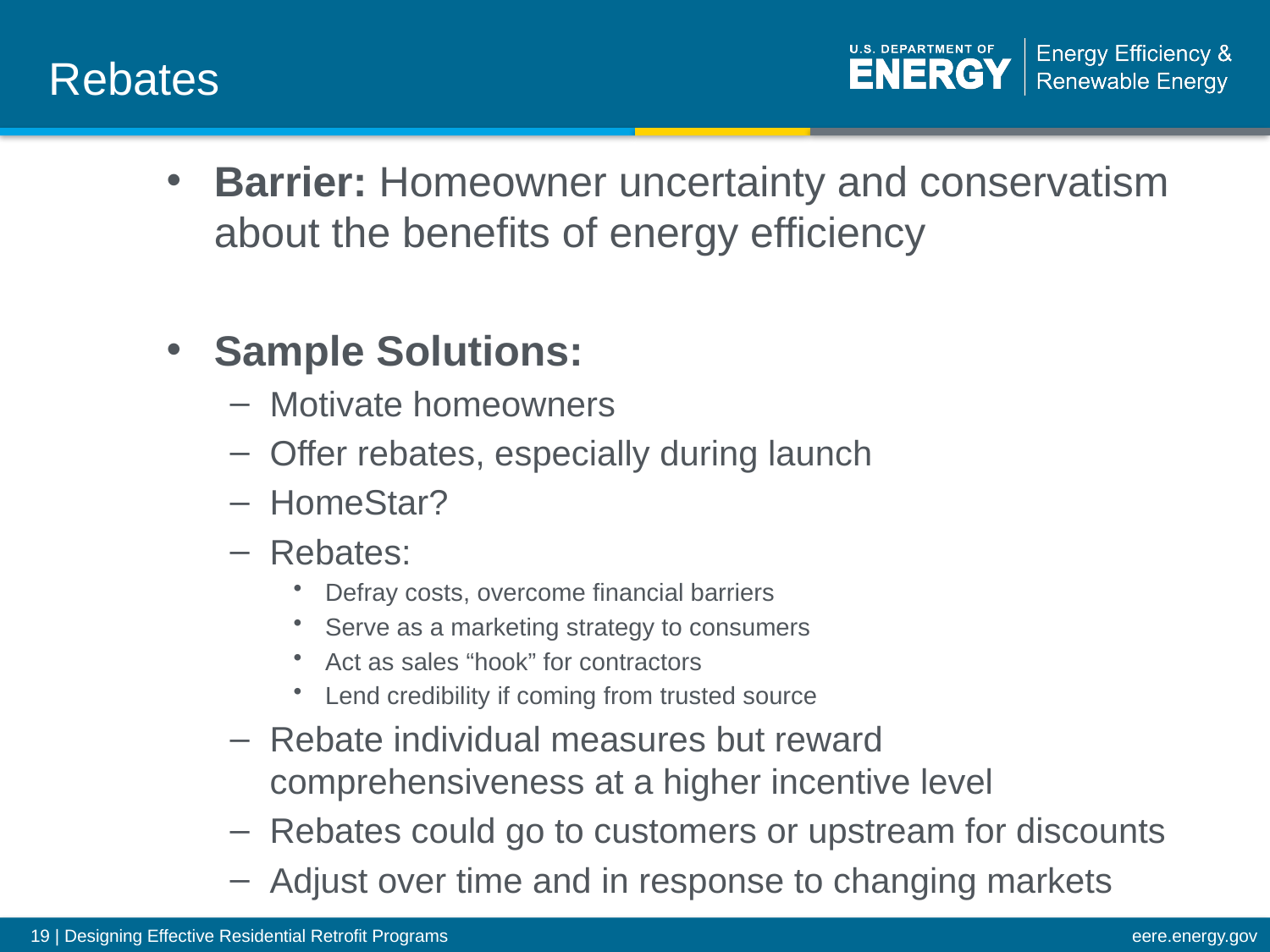

# Rebates
Barrier: Homeowner uncertainty and conservatism about the benefits of energy efficiency

Sample Solutions:
Motivate homeowners
Offer rebates, especially during launch
HomeStar?
Rebates:
Defray costs, overcome financial barriers
Serve as a marketing strategy to consumers
Act as sales “hook” for contractors
Lend credibility if coming from trusted source
Rebate individual measures but reward comprehensiveness at a higher incentive level
Rebates could go to customers or upstream for discounts
Adjust over time and in response to changing markets